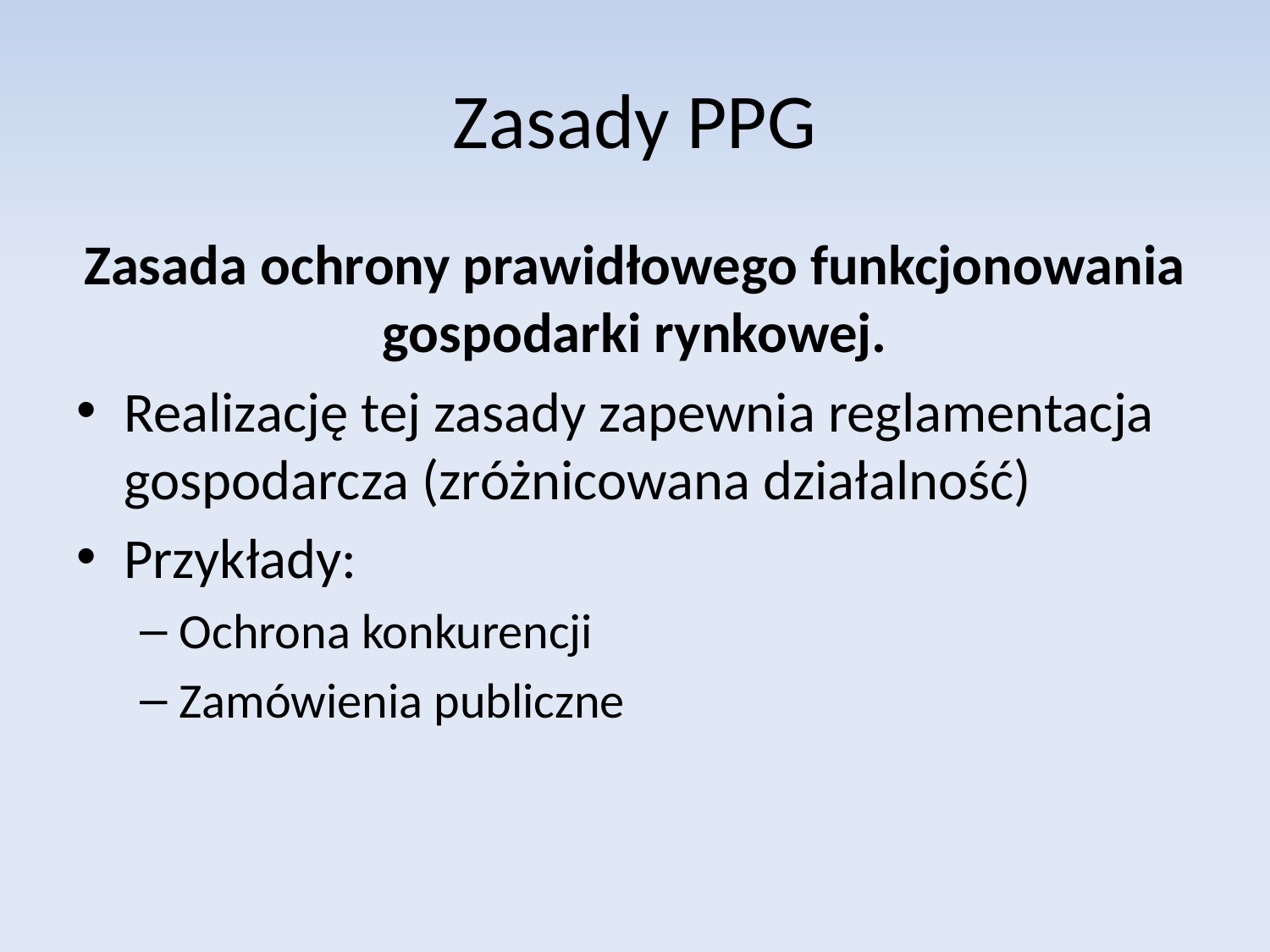

# Zasady PPG
Zasada ochrony prawidłowego funkcjonowania gospodarki rynkowej.
Realizację tej zasady zapewnia reglamentacja gospodarcza (zróżnicowana działalność)
Przykłady:
Ochrona konkurencji
Zamówienia publiczne